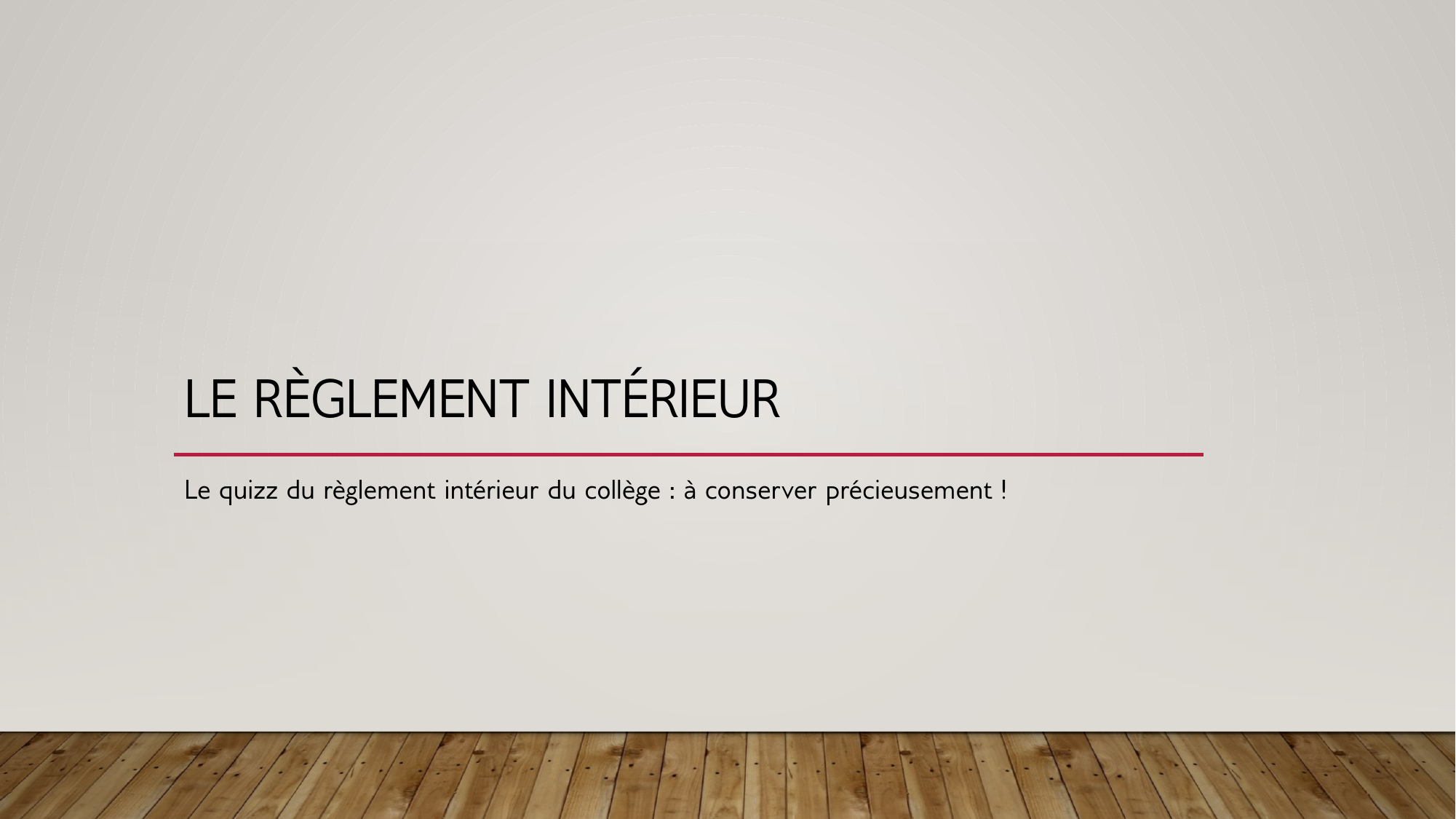

# Le règlement intérieur
Le quizz du règlement intérieur du collège : à conserver précieusement !